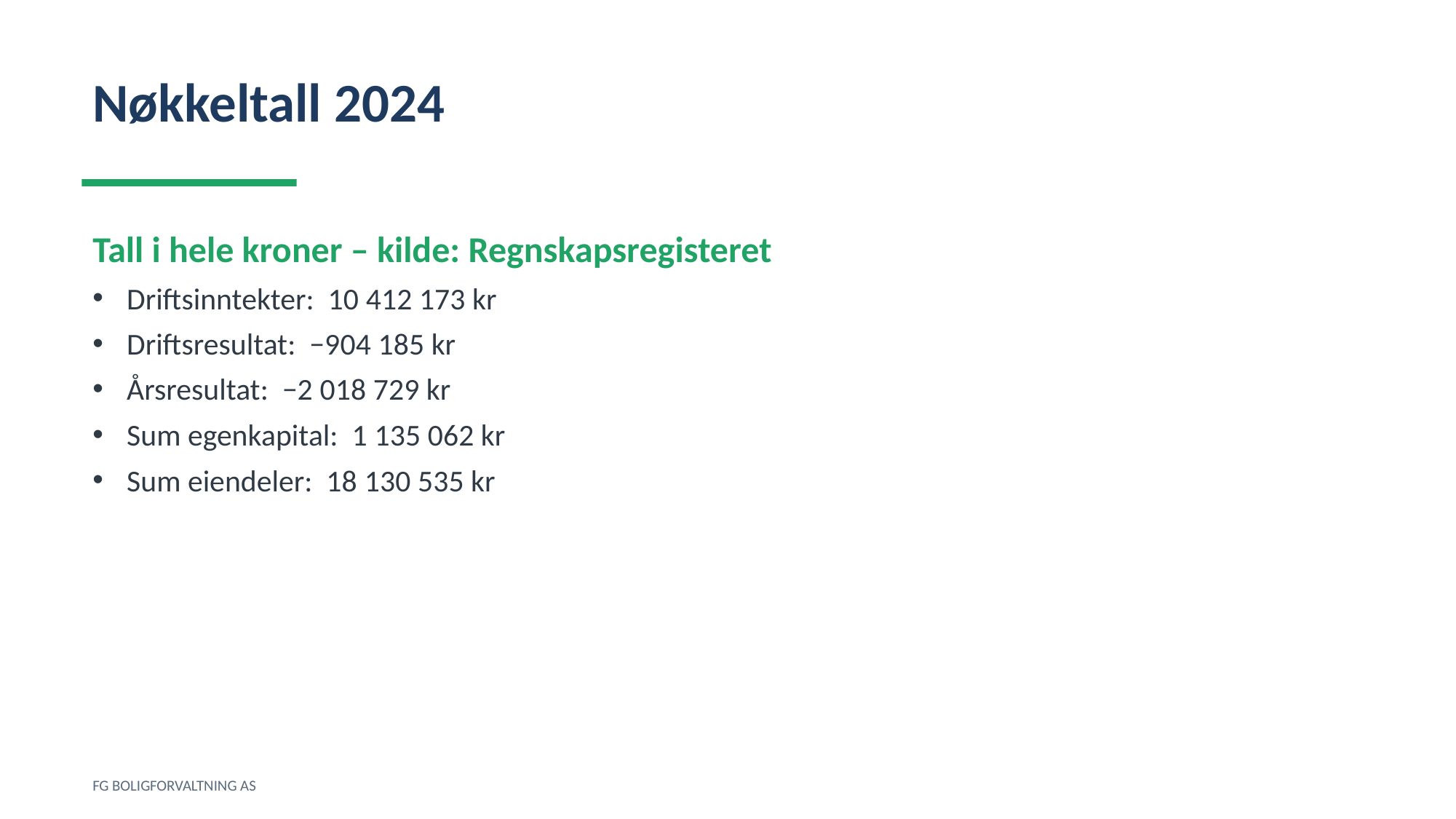

Nøkkeltall 2024

Tall i hele kroner – kilde: Regnskapsregisteret
Driftsinntekter:  10 412 173 kr
Driftsresultat:  −904 185 kr
Årsresultat:  −2 018 729 kr
Sum egenkapital:  1 135 062 kr
Sum eiendeler:  18 130 535 kr
FG BOLIGFORVALTNING AS